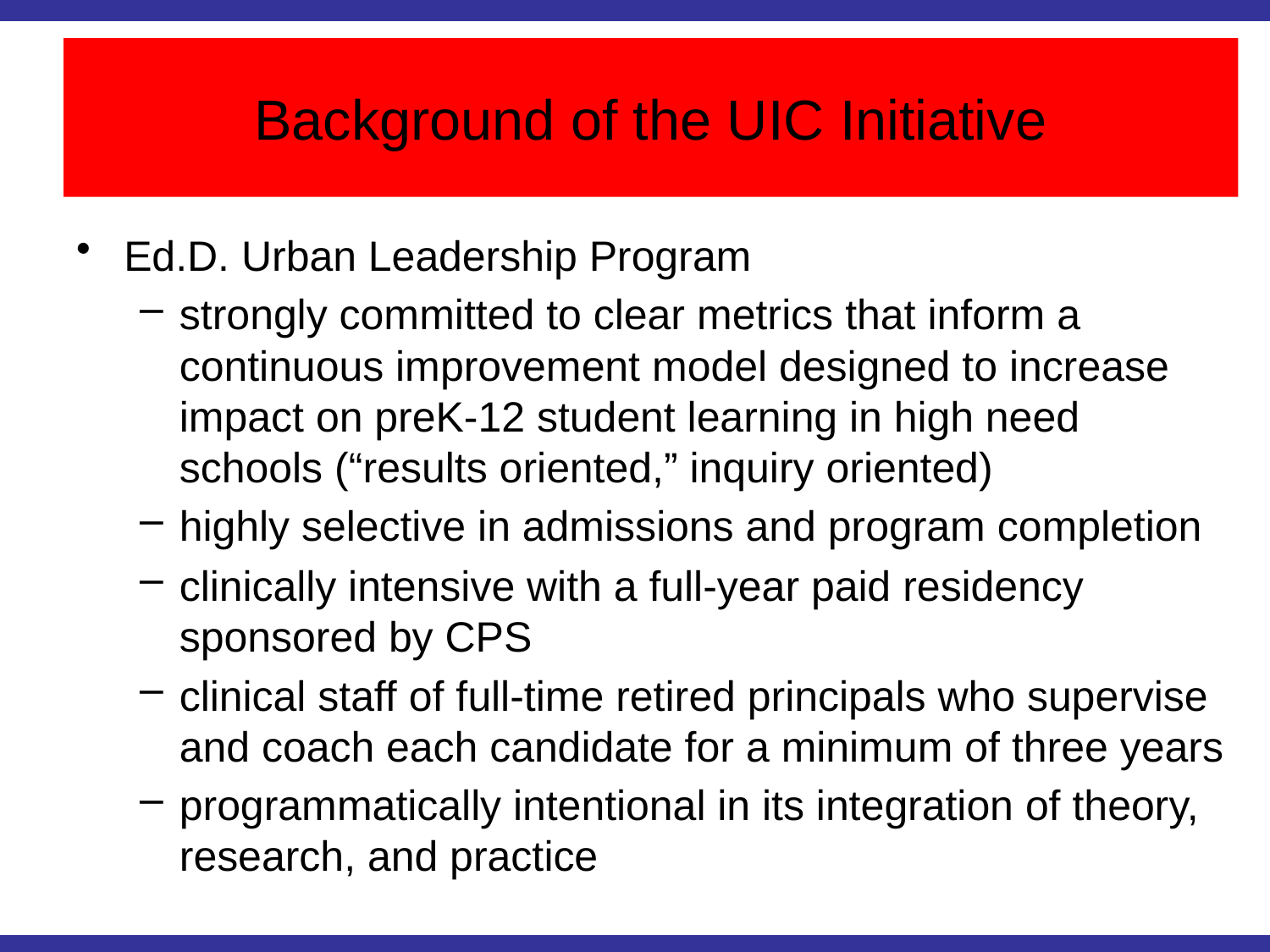

# Background of the UIC Initiative
Ed.D. Urban Leadership Program
strongly committed to clear metrics that inform a continuous improvement model designed to increase impact on preK-12 student learning in high need schools (“results oriented,” inquiry oriented)
highly selective in admissions and program completion
clinically intensive with a full-year paid residency sponsored by CPS
clinical staff of full-time retired principals who supervise and coach each candidate for a minimum of three years
programmatically intentional in its integration of theory, research, and practice